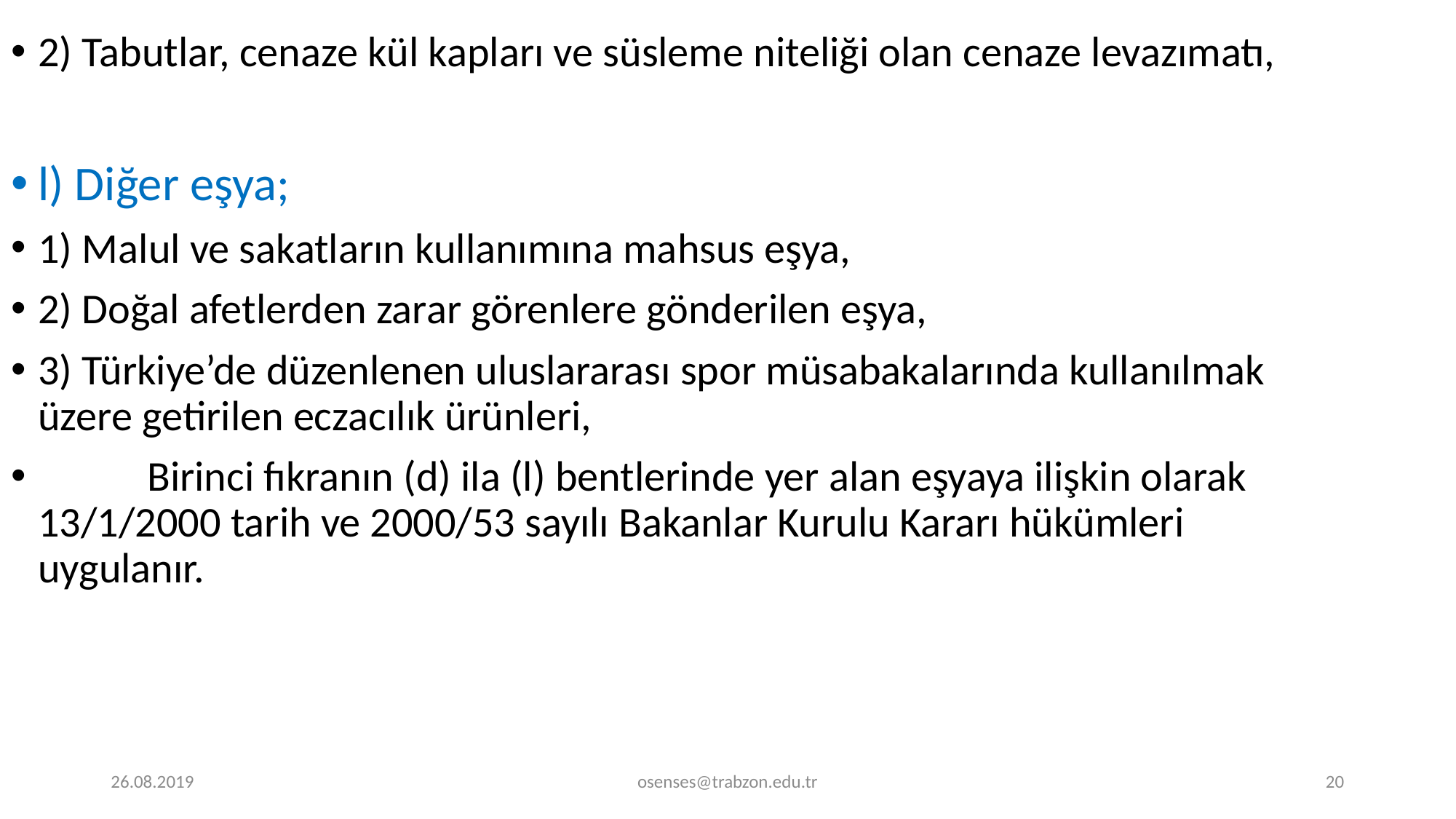

2) Tabutlar, cenaze kül kapları ve süsleme niteliği olan cenaze levazımatı,

l) Diğer eşya;
1) Malul ve sakatların kullanımına mahsus eşya,
2) Doğal afetlerden zarar görenlere gönderilen eşya,
3) Türkiye’de düzenlenen uluslararası spor müsabakalarında kullanılmak üzere getirilen eczacılık ürünleri,
 	Birinci fıkranın (d) ila (l) bentlerinde yer alan eşyaya ilişkin olarak 13/1/2000 tarih ve 2000/53 sayılı Bakanlar Kurulu Kararı hükümleri uygulanır.

26.08.2019
osenses@trabzon.edu.tr
20